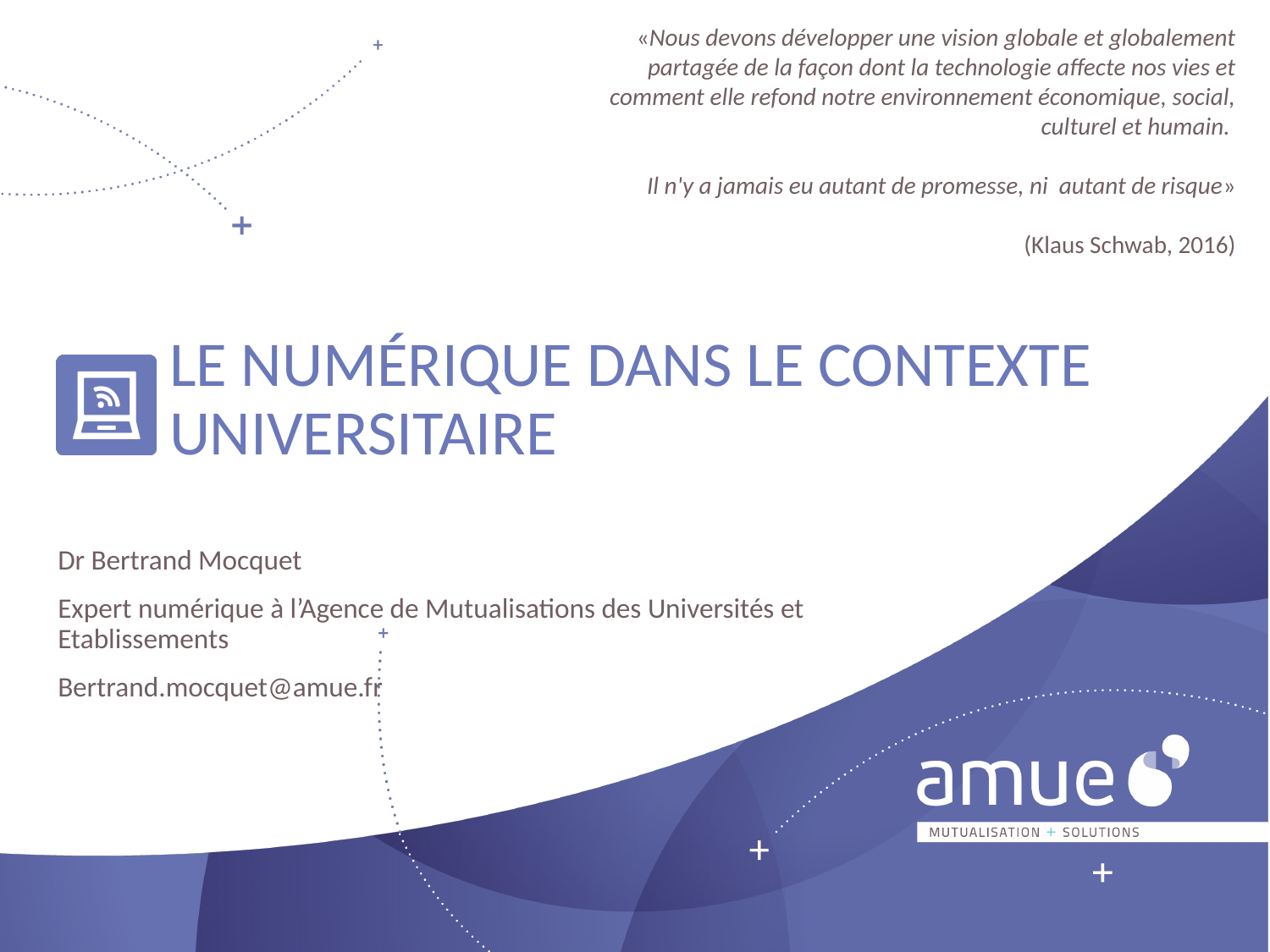

«Nous devons développer une vision globale et globalement partagée de la façon dont la technologie affecte nos vies et comment elle refond notre environnement économique, social, culturel et humain.

Il n'y a jamais eu autant de promesse, ni  autant de risque»

(Klaus Schwab, 2016)

# Le numérique dans le contexte universitaire

Dr Bertrand Mocquet
Expert numérique à l’Agence de Mutualisations des Universités et Etablissements
Bertrand.mocquet@amue.fr